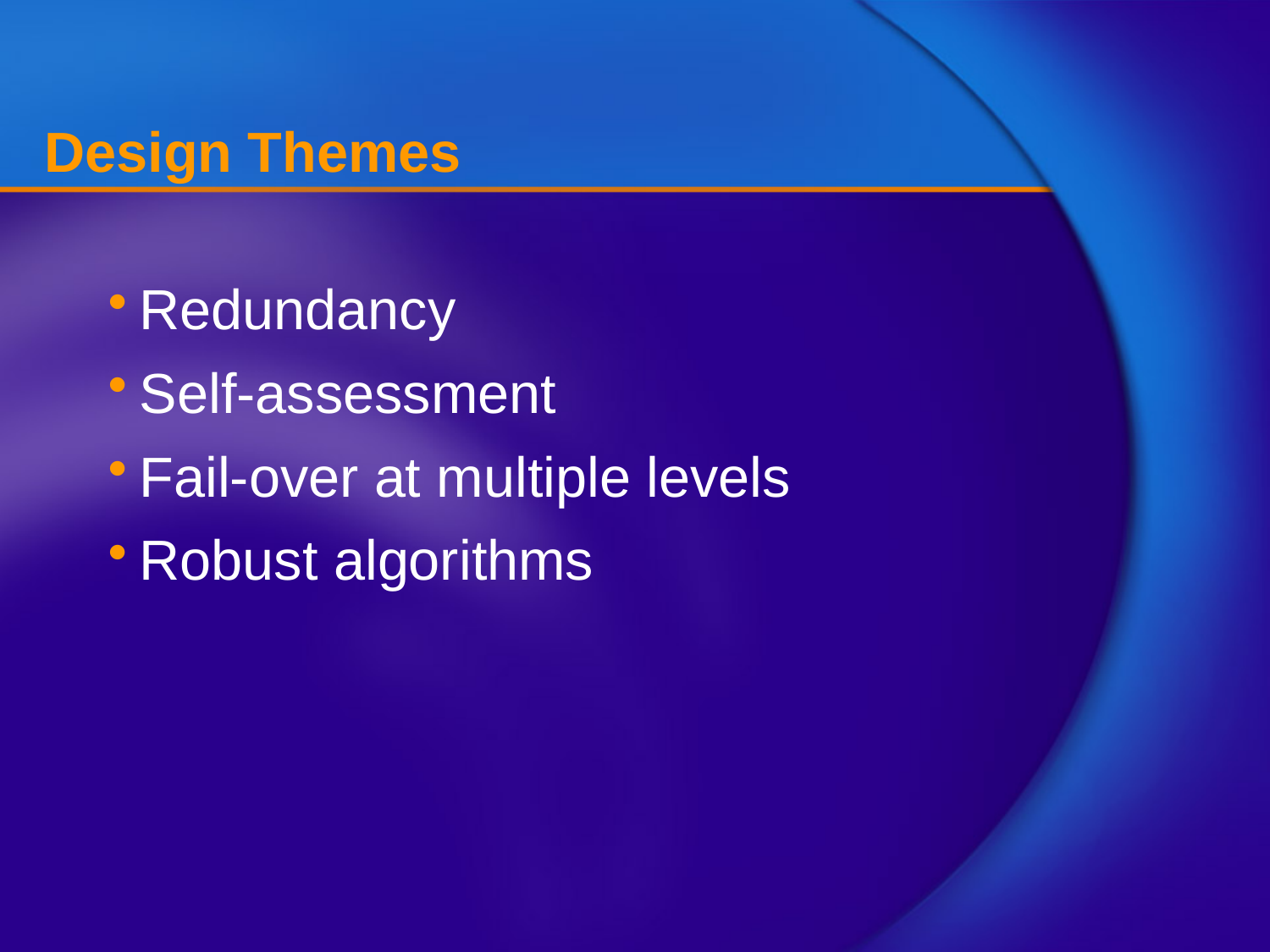

# Design Themes
Redundancy
Self-assessment
Fail-over at multiple levels
Robust algorithms